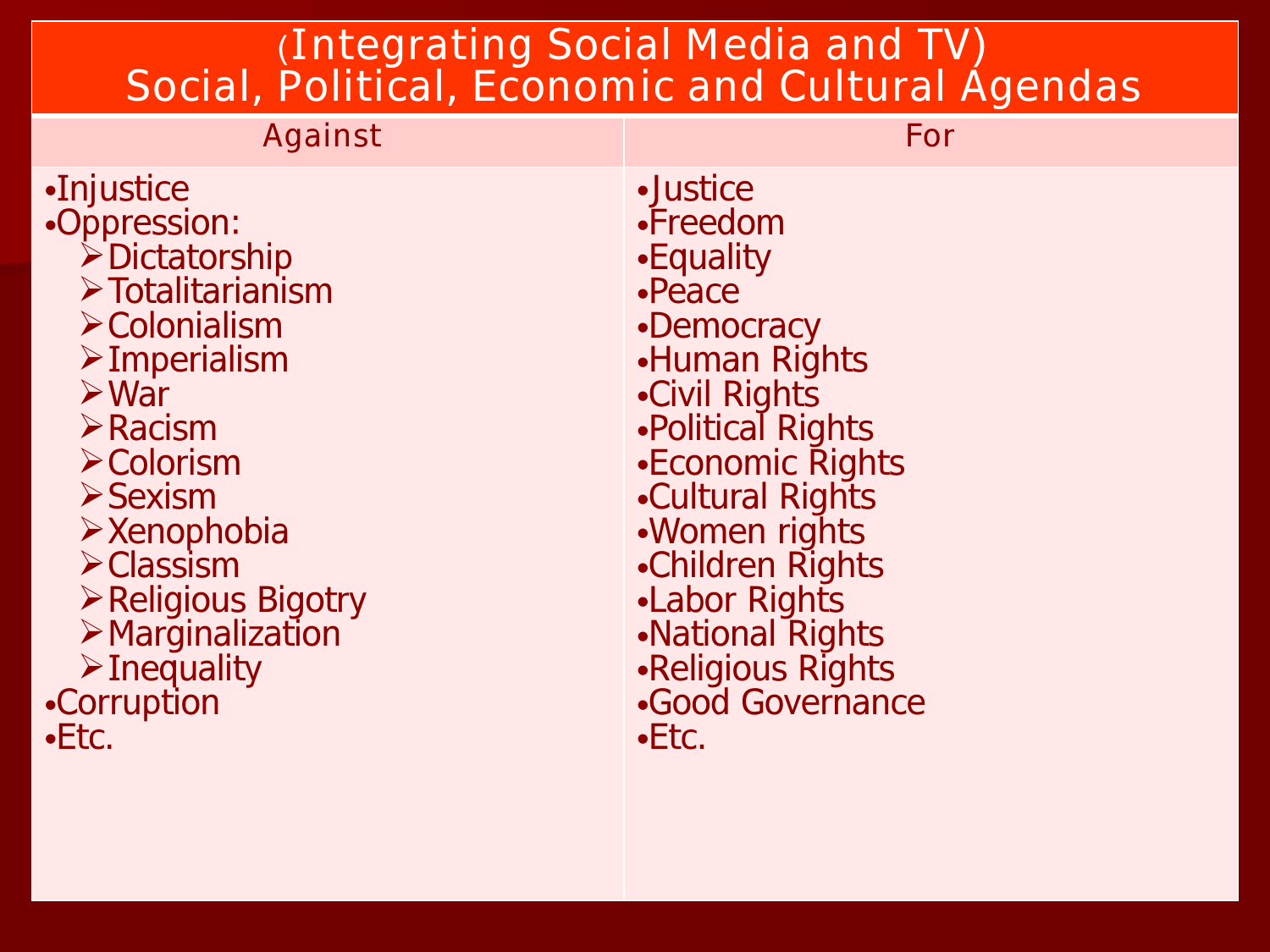

| (Integrating Social Media and TV) Social, Political, Economic and Cultural Agendas |  |
| --- | --- |
| Against | For |
| Injustice Oppression: Dictatorship Totalitarianism Colonialism Imperialism War Racism Colorism Sexism Xenophobia Classism Religious Bigotry Marginalization Inequality Corruption Etc. | Justice Freedom Equality Peace Democracy Human Rights Civil Rights Political Rights Economic Rights Cultural Rights Women rights Children Rights Labor Rights National Rights Religious Rights Good Governance Etc. |